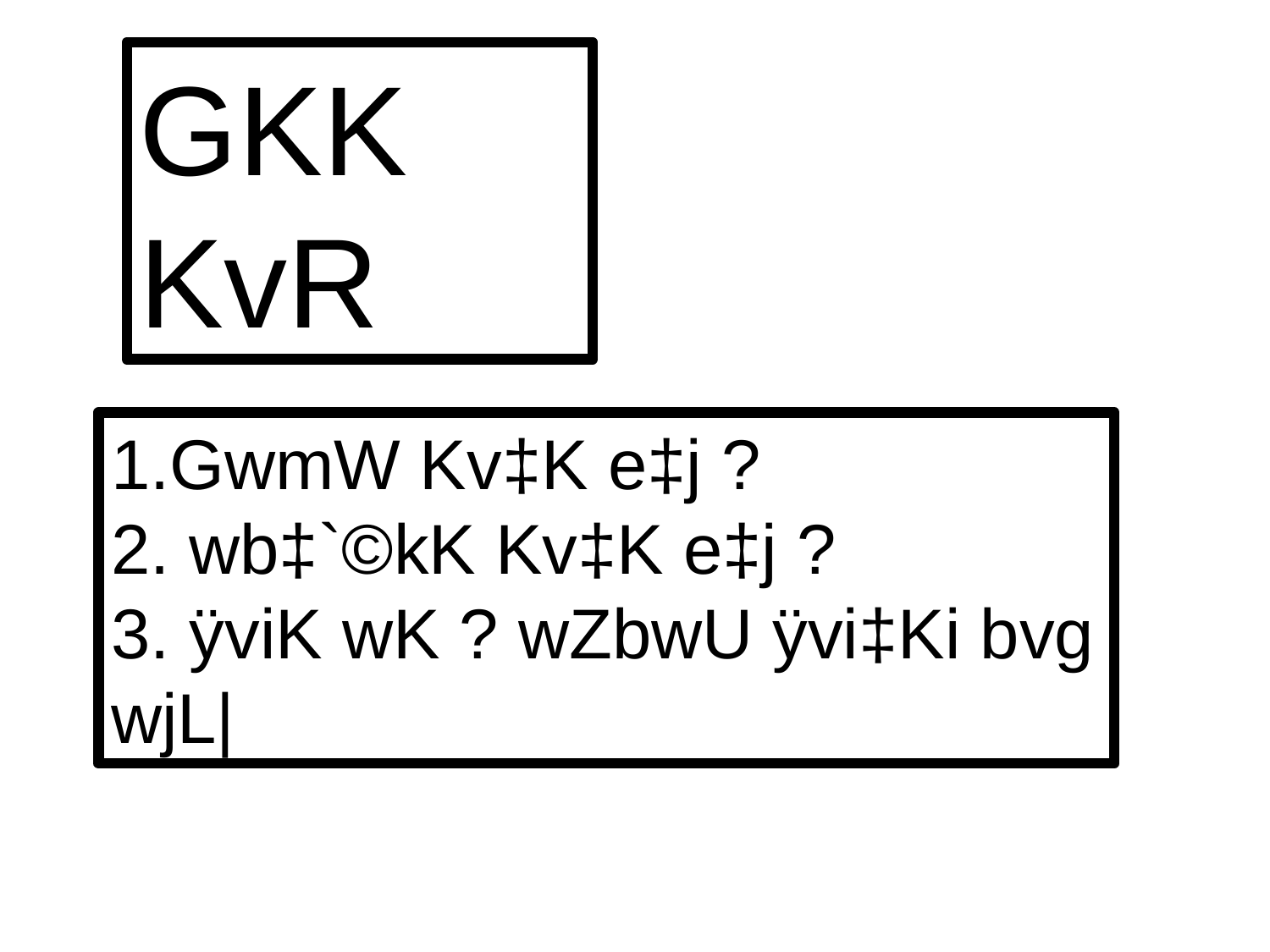

GKK KvR
GwmW Kv‡K e‡j ?
2. wb‡`©kK Kv‡K e‡j ?
3. ÿviK wK ? wZbwU ÿvi‡Ki bvg wjL|